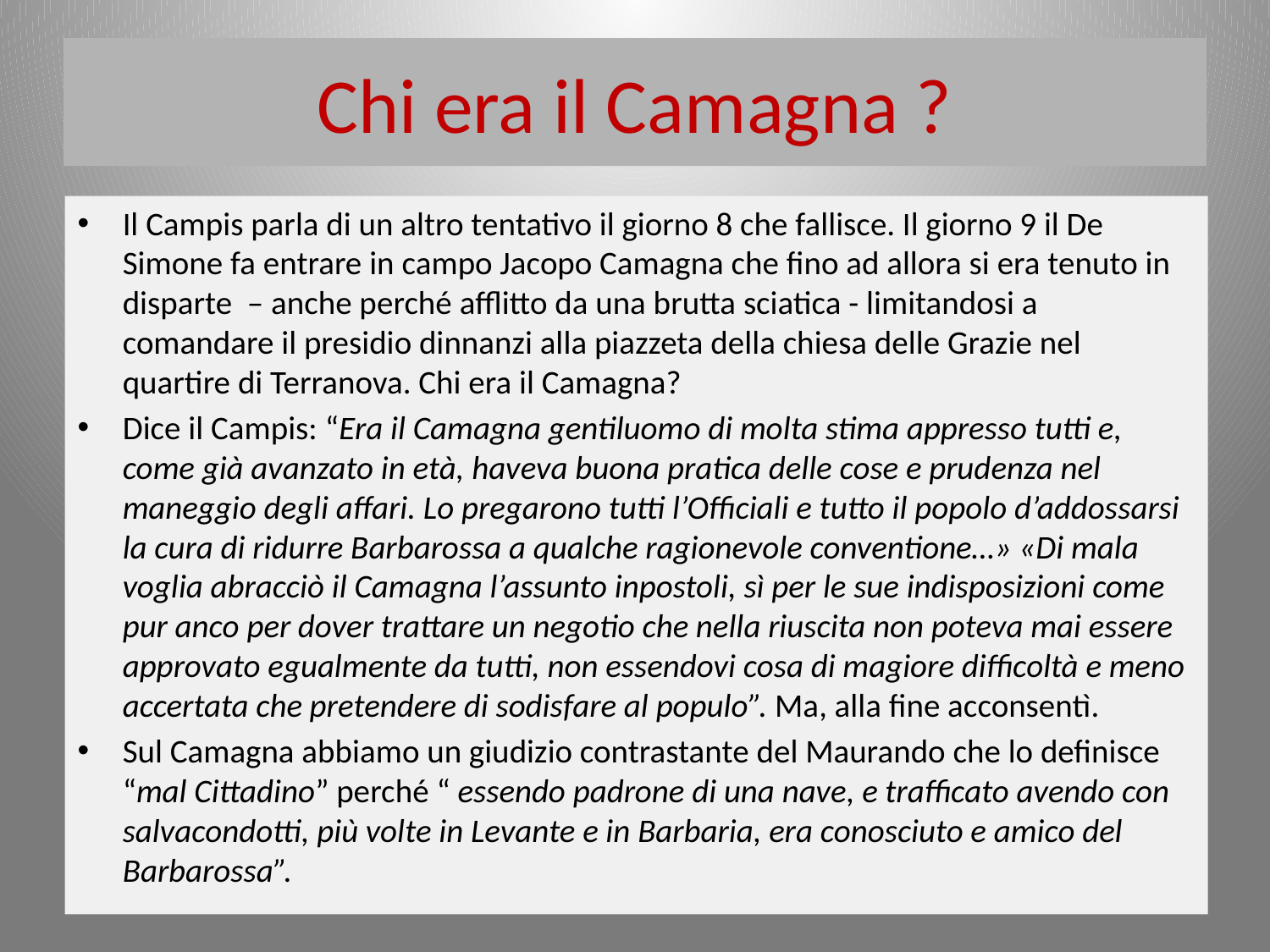

# Chi era il Camagna ?
Il Campis parla di un altro tentativo il giorno 8 che fallisce. Il giorno 9 il De Simone fa entrare in campo Jacopo Camagna che fino ad allora si era tenuto in disparte  – anche perché afflitto da una brutta sciatica - limitandosi a comandare il presidio dinnanzi alla piazzeta della chiesa delle Grazie nel quartire di Terranova. Chi era il Camagna?
Dice il Campis: “Era il Camagna gentiluomo di molta stima appresso tutti e, come già avanzato in età, haveva buona pratica delle cose e prudenza nel maneggio degli affari. Lo pregarono tutti l’Officiali e tutto il popolo d’addossarsi la cura di ridurre Barbarossa a qualche ragionevole conventione…» «Di mala voglia abracciò il Camagna l’assunto inpostoli, sì per le sue indisposizioni come pur anco per dover trattare un negotio che nella riuscita non poteva mai essere approvato egualmente da tutti, non essendovi cosa di magiore difficoltà e meno accertata che pretendere di sodisfare al populo”. Ma, alla fine acconsentì.
Sul Camagna abbiamo un giudizio contrastante del Maurando che lo definisce “mal Cittadino” perché “ essendo padrone di una nave, e trafficato avendo con salvacondotti, più volte in Levante e in Barbaria, era conosciuto e amico del Barbarossa”.